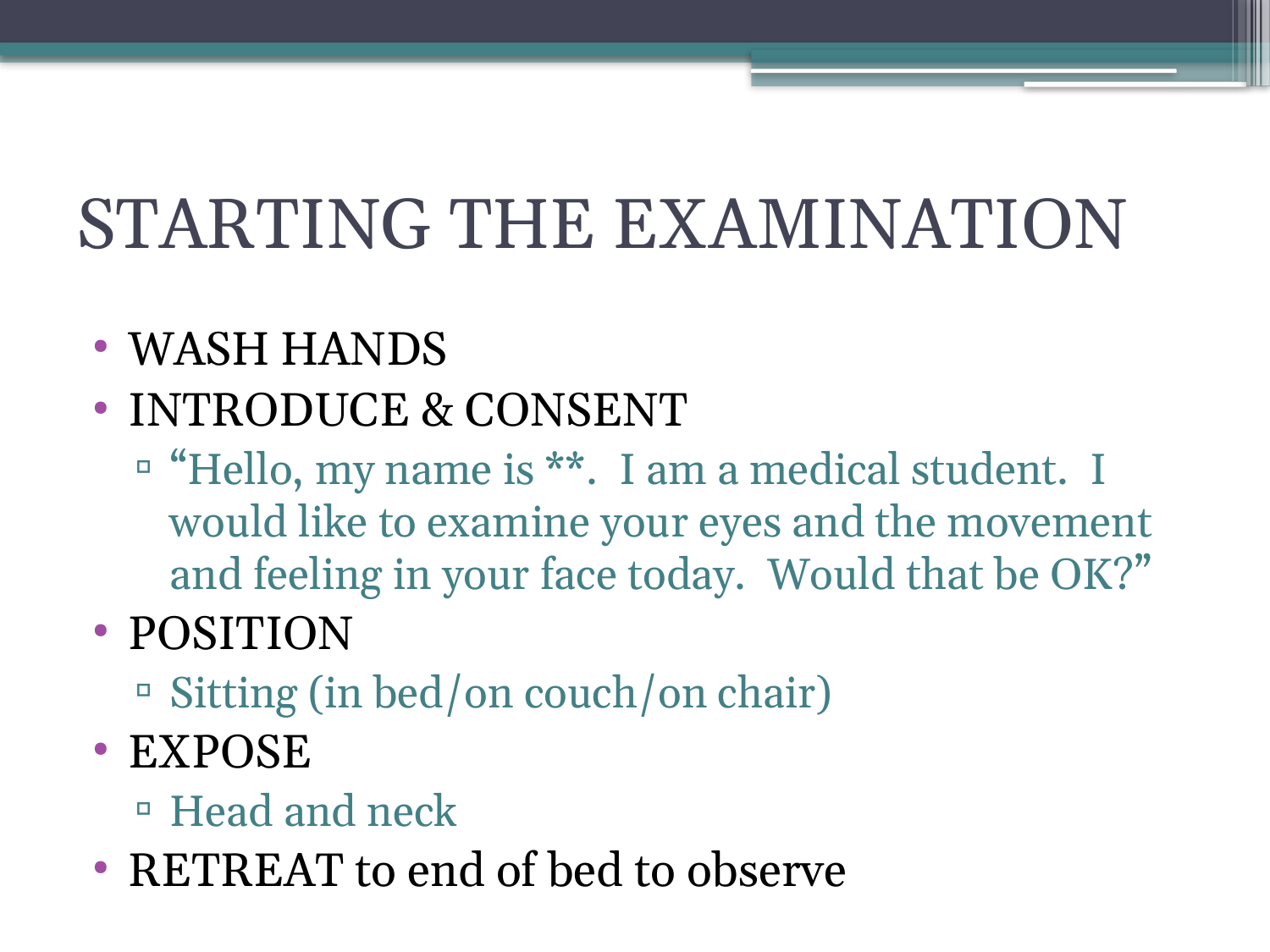

# STARTING THE EXAMINATION
WASH HANDS
INTRODUCE & CONSENT
“Hello, my name is **.  I am a medical student.  I would like to examine your eyes and the movement and feeling in your face today.  Would that be OK?”
POSITION
Sitting (in bed/on couch/on chair)
EXPOSE
Head and neck
RETREAT to end of bed to observe